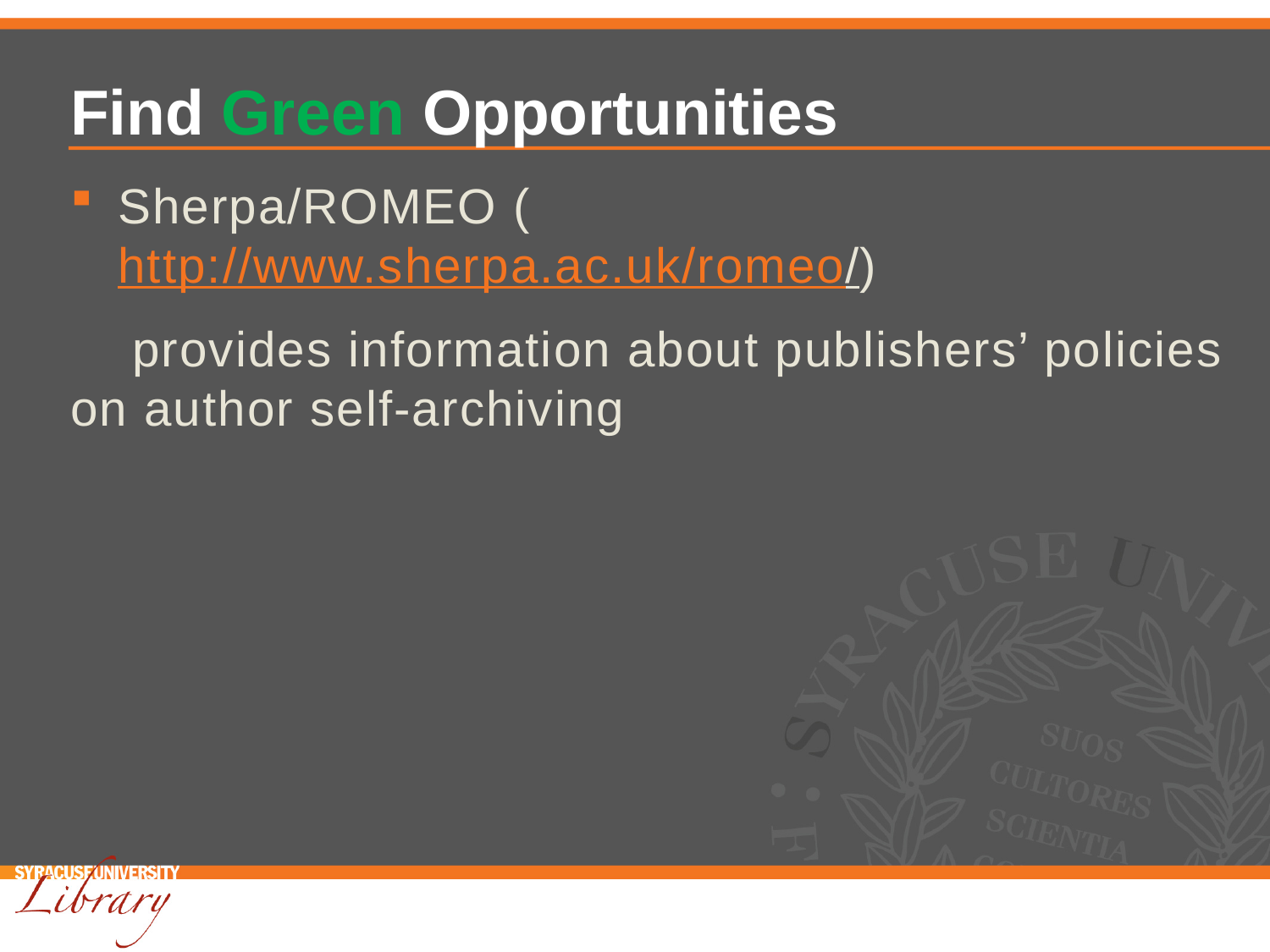

# Find Green Opportunities
Sherpa/ROMEO (http://www.sherpa.ac.uk/romeo/)
    provides information about publishers’ policies on author self-archiving